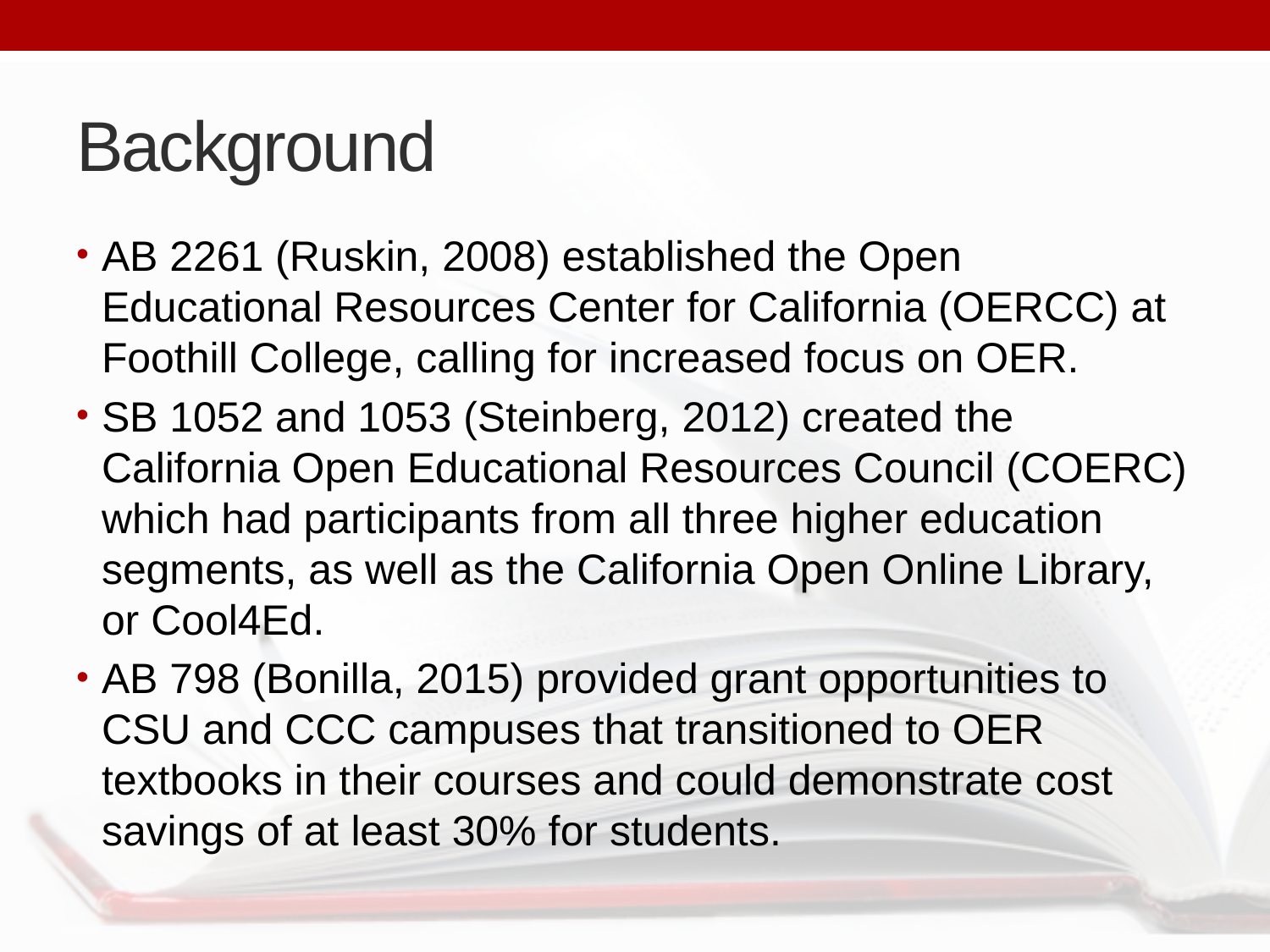

# Background
AB 2261 (Ruskin, 2008) established the Open Educational Resources Center for California (OERCC) at Foothill College, calling for increased focus on OER.
SB 1052 and 1053 (Steinberg, 2012) created the California Open Educational Resources Council (COERC) which had participants from all three higher education segments, as well as the California Open Online Library, or Cool4Ed.
AB 798 (Bonilla, 2015) provided grant opportunities to CSU and CCC campuses that transitioned to OER textbooks in their courses and could demonstrate cost savings of at least 30% for students.